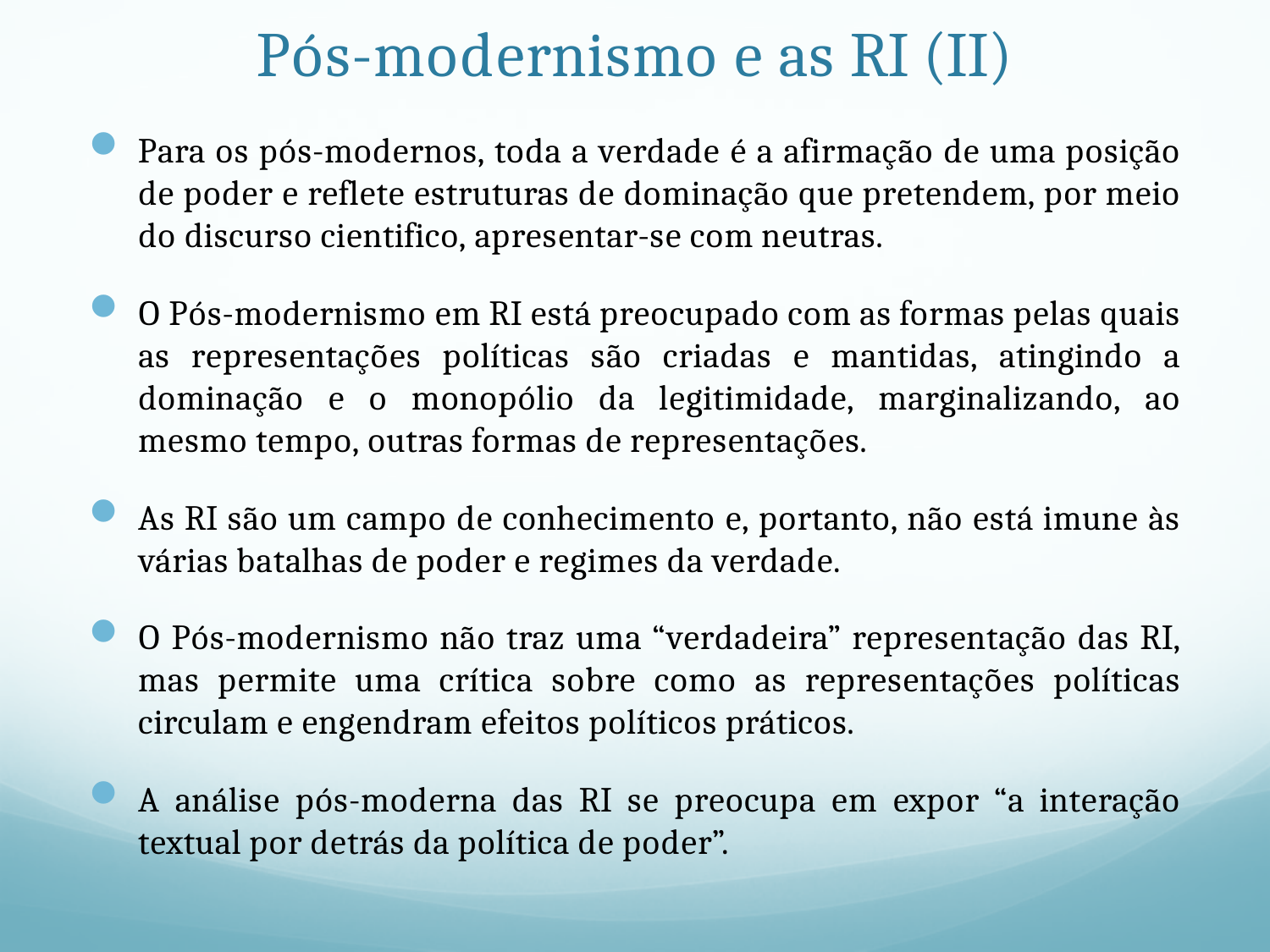

# Pós-modernismo e as RI (II)
Para os pós-modernos, toda a verdade é a afirmação de uma posição de poder e reflete estruturas de dominação que pretendem, por meio do discurso cientifico, apresentar-se com neutras.
O Pós-modernismo em RI está preocupado com as formas pelas quais as representações políticas são criadas e mantidas, atingindo a dominação e o monopólio da legitimidade, marginalizando, ao mesmo tempo, outras formas de representações.
As RI são um campo de conhecimento e, portanto, não está imune às várias batalhas de poder e regimes da verdade.
O Pós-modernismo não traz uma “verdadeira” representação das RI, mas permite uma crítica sobre como as representações políticas circulam e engendram efeitos políticos práticos.
A análise pós-moderna das RI se preocupa em expor “a interação textual por detrás da política de poder”.